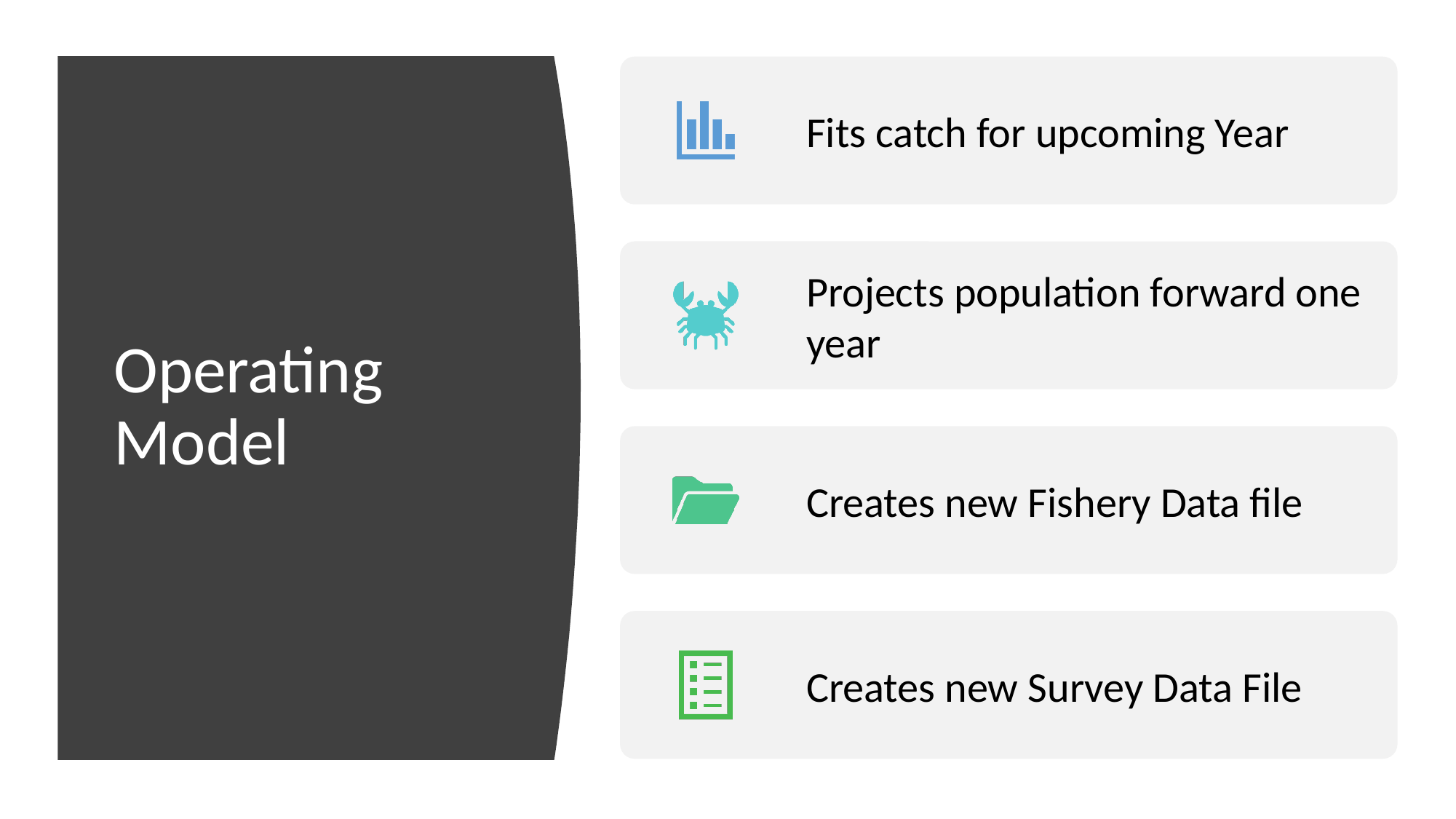

Fits catch for upcoming Year
Projects population forward one year
Creates new Fishery Data file
Creates new Survey Data File

# Operating Model